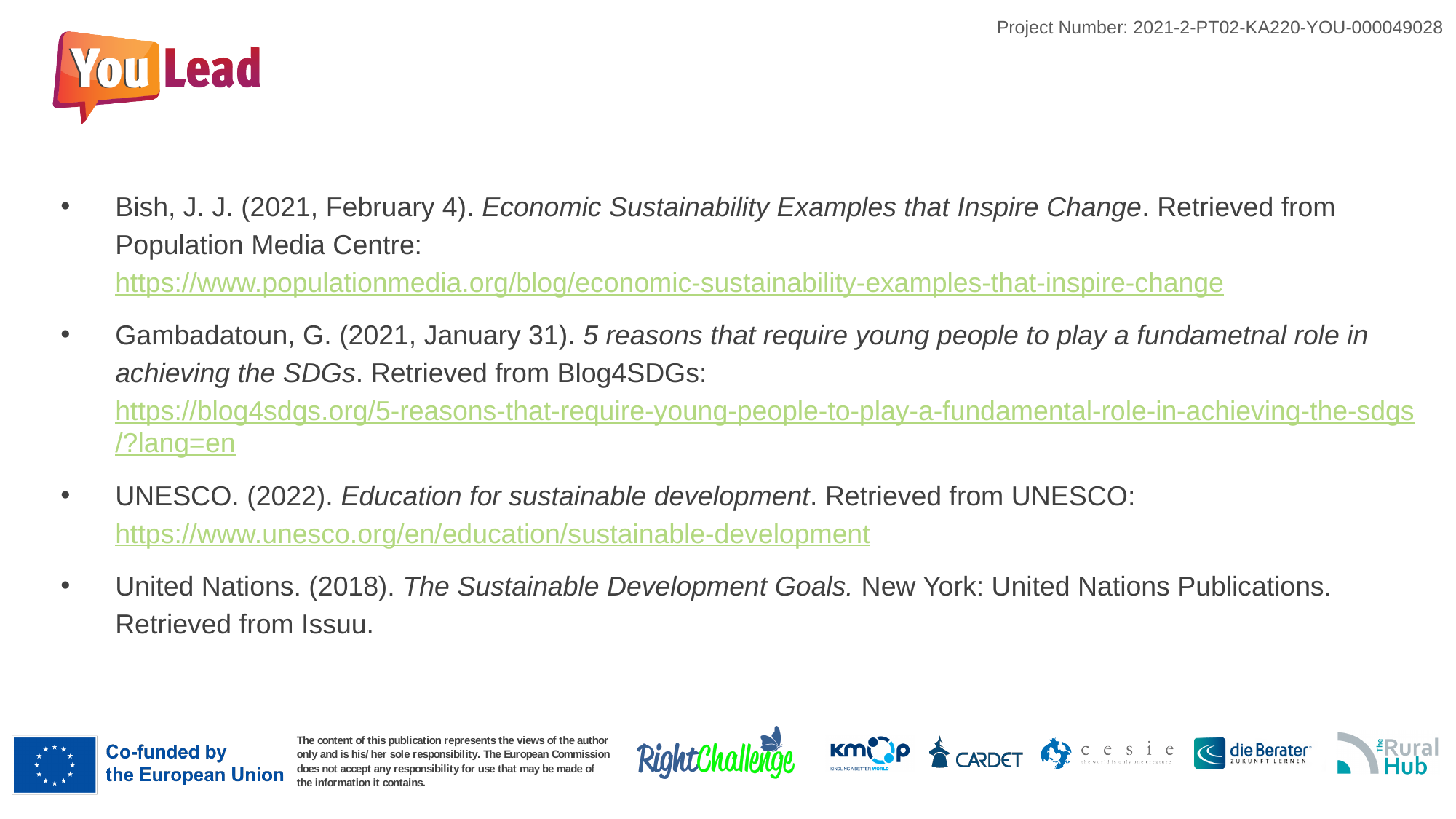

Bish, J. J. (2021, February 4). Economic Sustainability Examples that Inspire Change. Retrieved from Population Media Centre: https://www.populationmedia.org/blog/economic-sustainability-examples-that-inspire-change
Gambadatoun, G. (2021, January 31). 5 reasons that require young people to play a fundametnal role in achieving the SDGs. Retrieved from Blog4SDGs: https://blog4sdgs.org/5-reasons-that-require-young-people-to-play-a-fundamental-role-in-achieving-the-sdgs/?lang=en
UNESCO. (2022). Education for sustainable development. Retrieved from UNESCO: https://www.unesco.org/en/education/sustainable-development
United Nations. (2018). The Sustainable Development Goals. New York: United Nations Publications. Retrieved from Issuu.